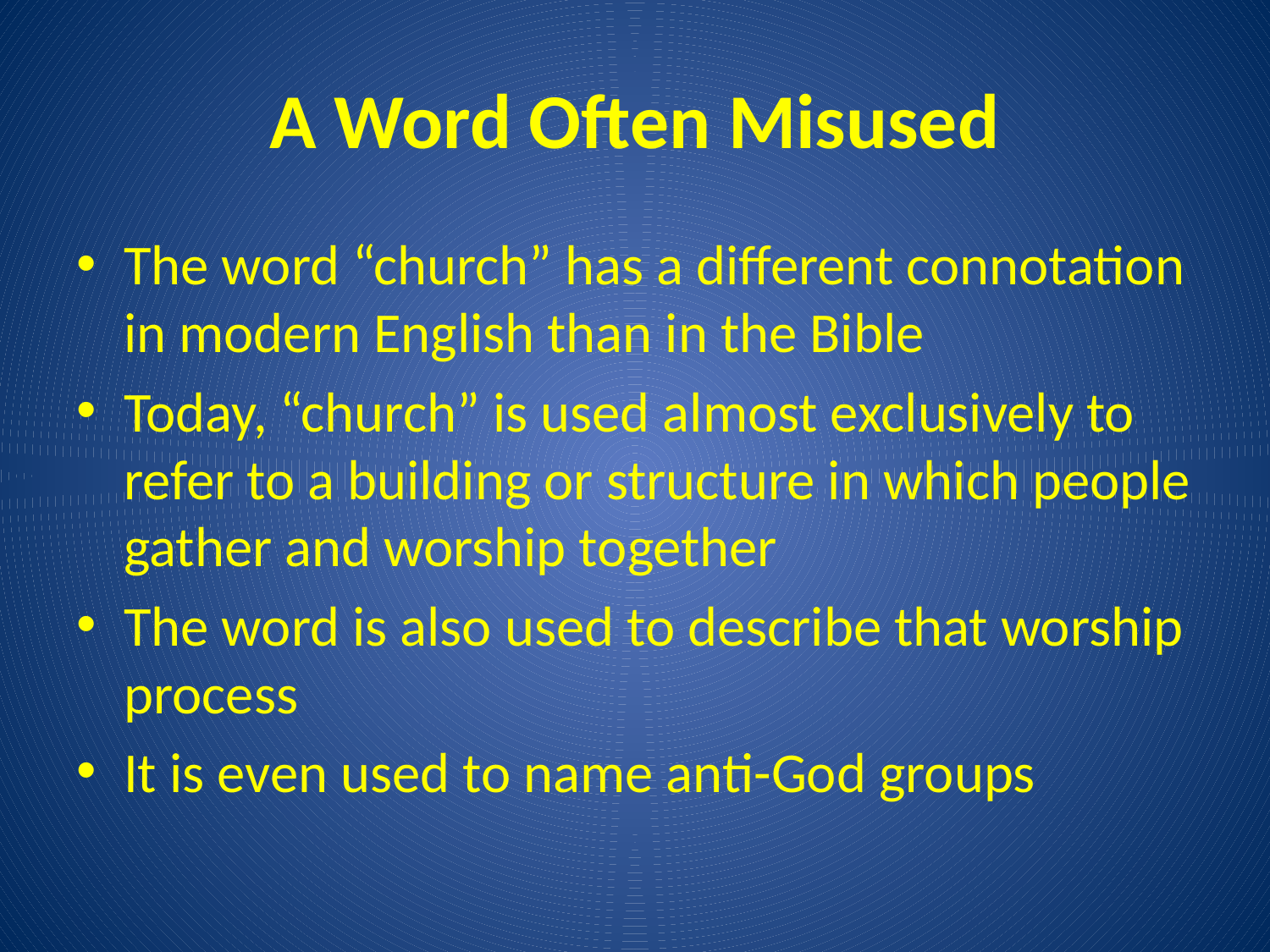

# A Word Often Misused
The word “church” has a different connotation in modern English than in the Bible
Today, “church” is used almost exclusively to refer to a building or structure in which people gather and worship together
The word is also used to describe that worship process
It is even used to name anti-God groups